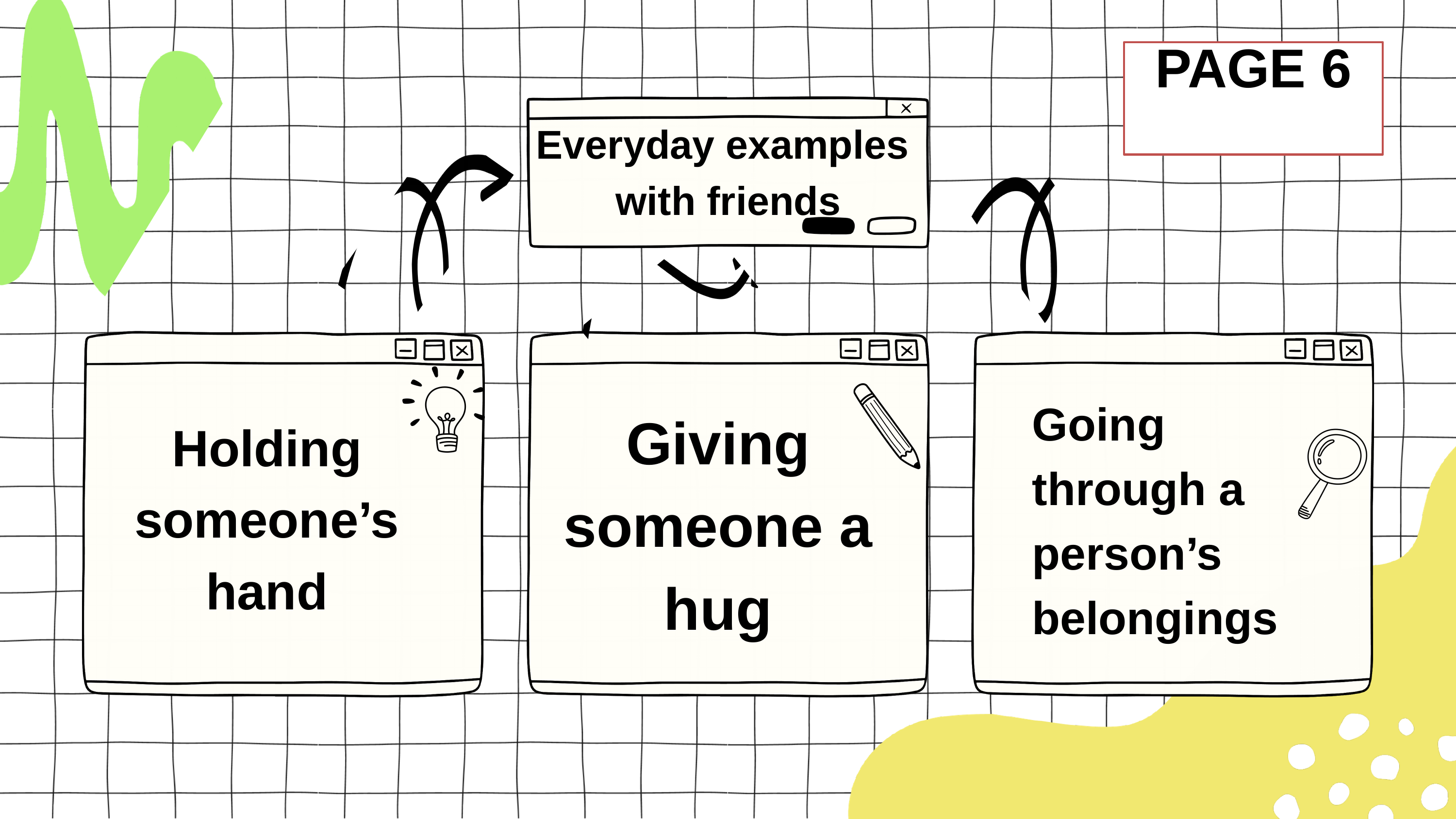

PAGE 6

Everyday examples
with friends

Going through a person’s belongings
Giving someone a hug

Holding someone’s hand